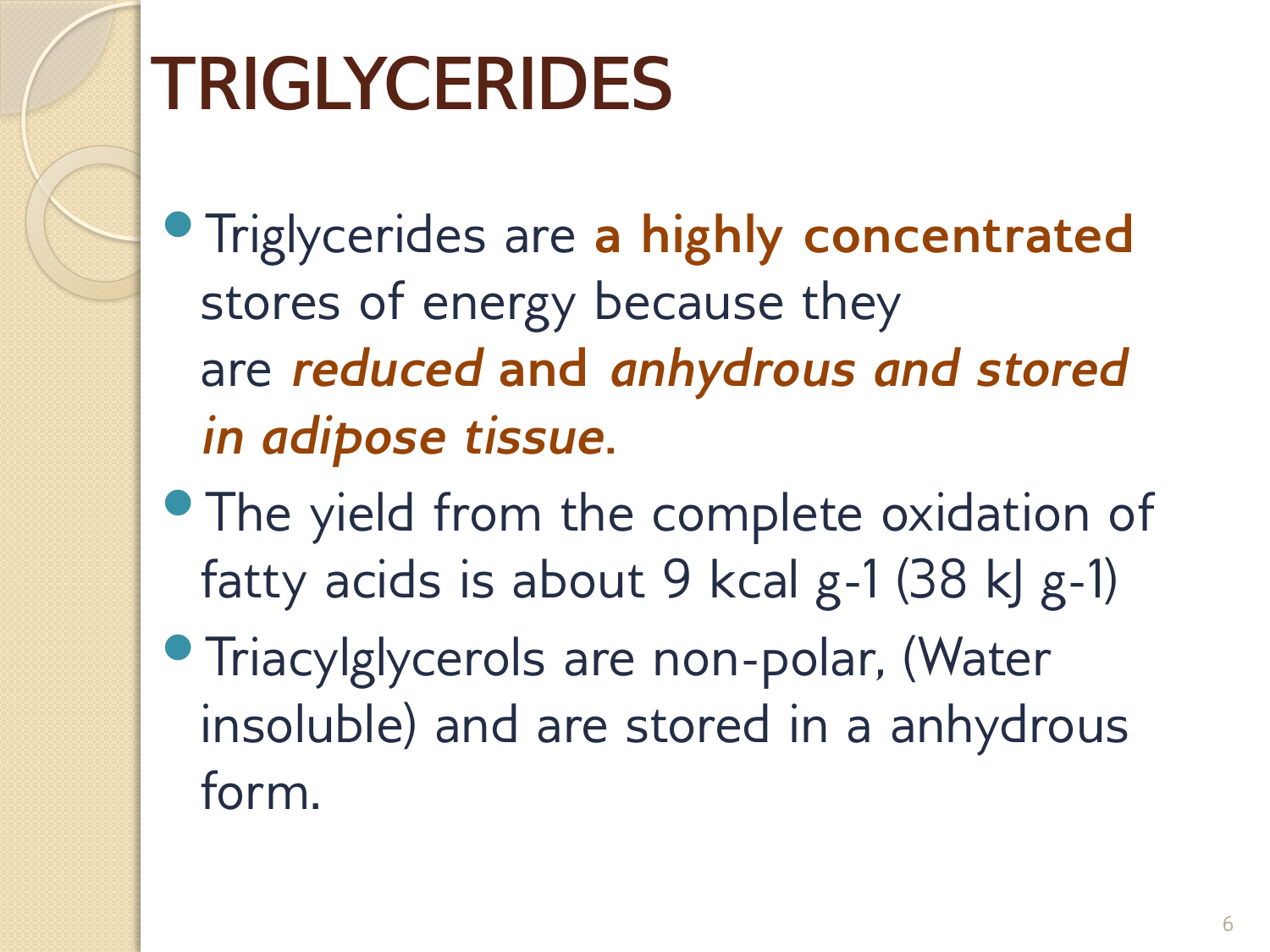

# TRIGLYCERIDES
Triglycerides are a highly concentrated stores of energy because they are reduced and anhydrous and stored in adipose tissue.
The yield from the complete oxidation of fatty acids is about 9 kcal g-1 (38 kJ g-1)
Triacylglycerols are non-polar, (Water insoluble) and are stored in a anhydrous form.

6